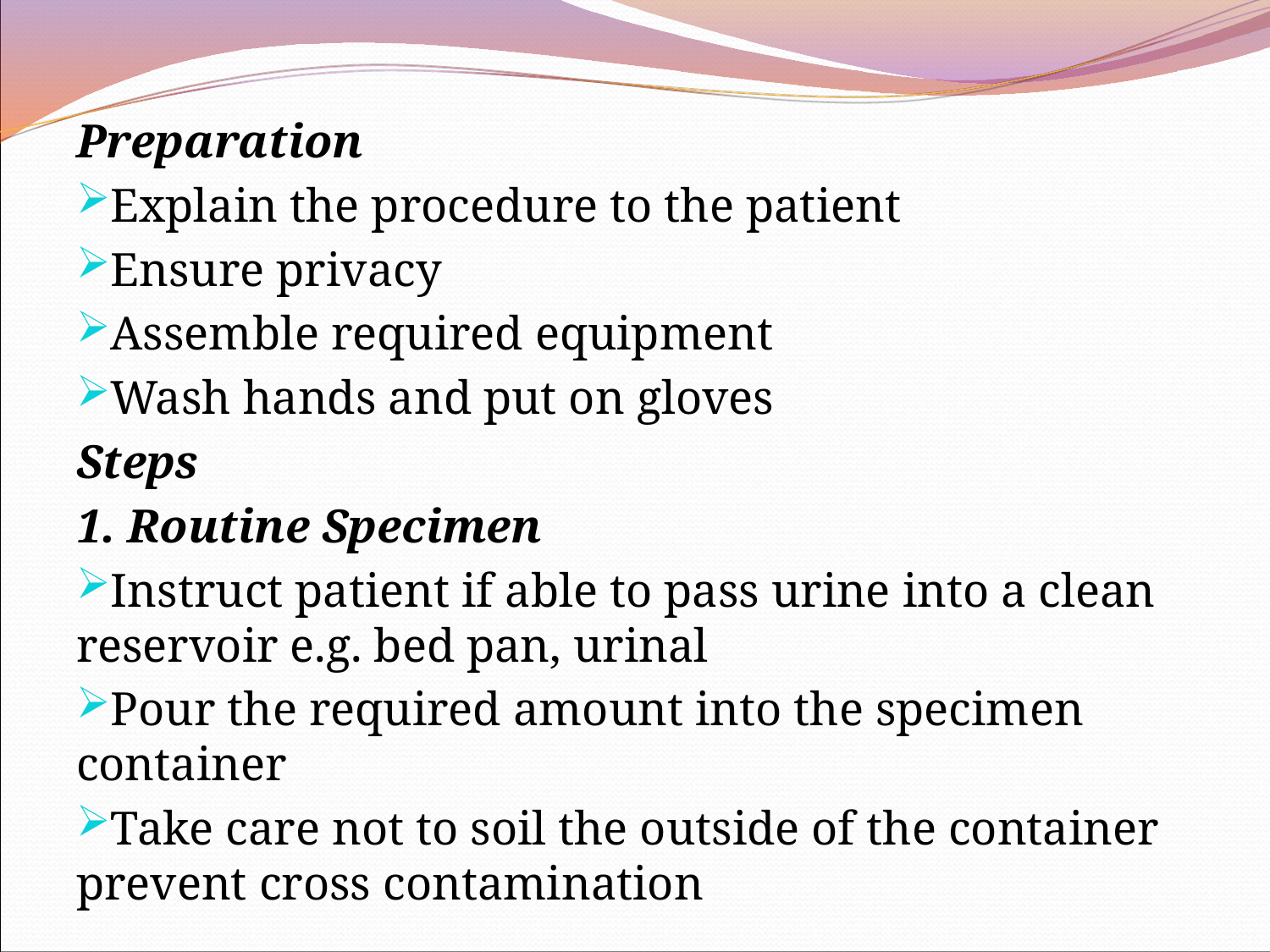

Preparation
Explain the procedure to the patient
Ensure privacy
Assemble required equipment
Wash hands and put on gloves
Steps
1. Routine Specimen
Instruct patient if able to pass urine into a clean reservoir e.g. bed pan, urinal
Pour the required amount into the specimen container
Take care not to soil the outside of the container prevent cross contamination